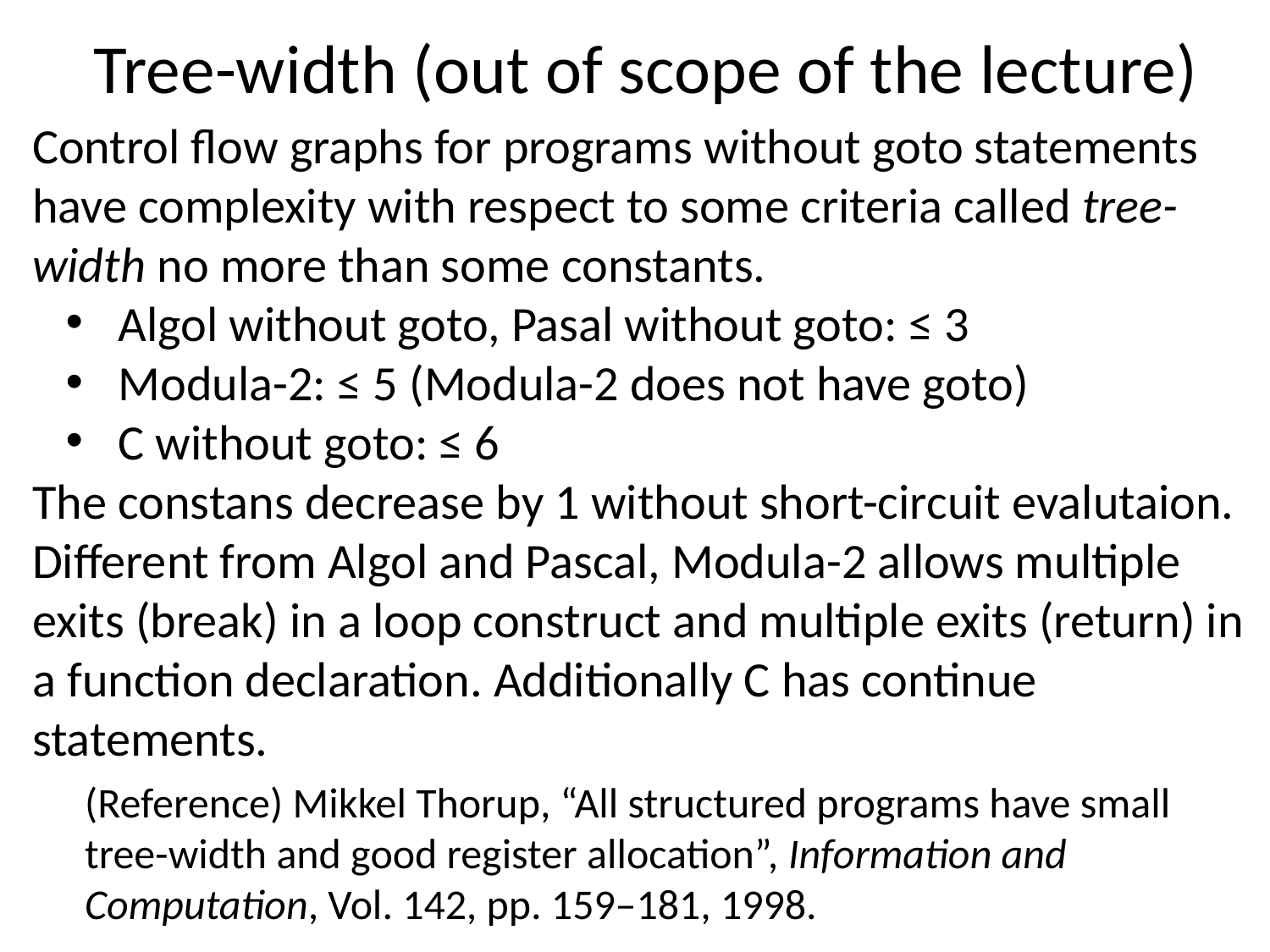

# Tree-width (out of scope of the lecture)
Control flow graphs for programs without goto statements have complexity with respect to some criteria called tree-width no more than some constants.
  Algol without goto, Pasal without goto: ≤ 3
  Modula-2: ≤ 5 (Modula-2 does not have goto)
  C without goto: ≤ 6
The constans decrease by 1 without short-circuit evalutaion.
Different from Algol and Pascal, Modula-2 allows multiple exits (break) in a loop construct and multiple exits (return) in a function declaration. Additionally C has continue statements.
(Reference) Mikkel Thorup, “All structured programs have small tree-width and good register allocation”, Information and Computation, Vol. 142, pp. 159–181, 1998.